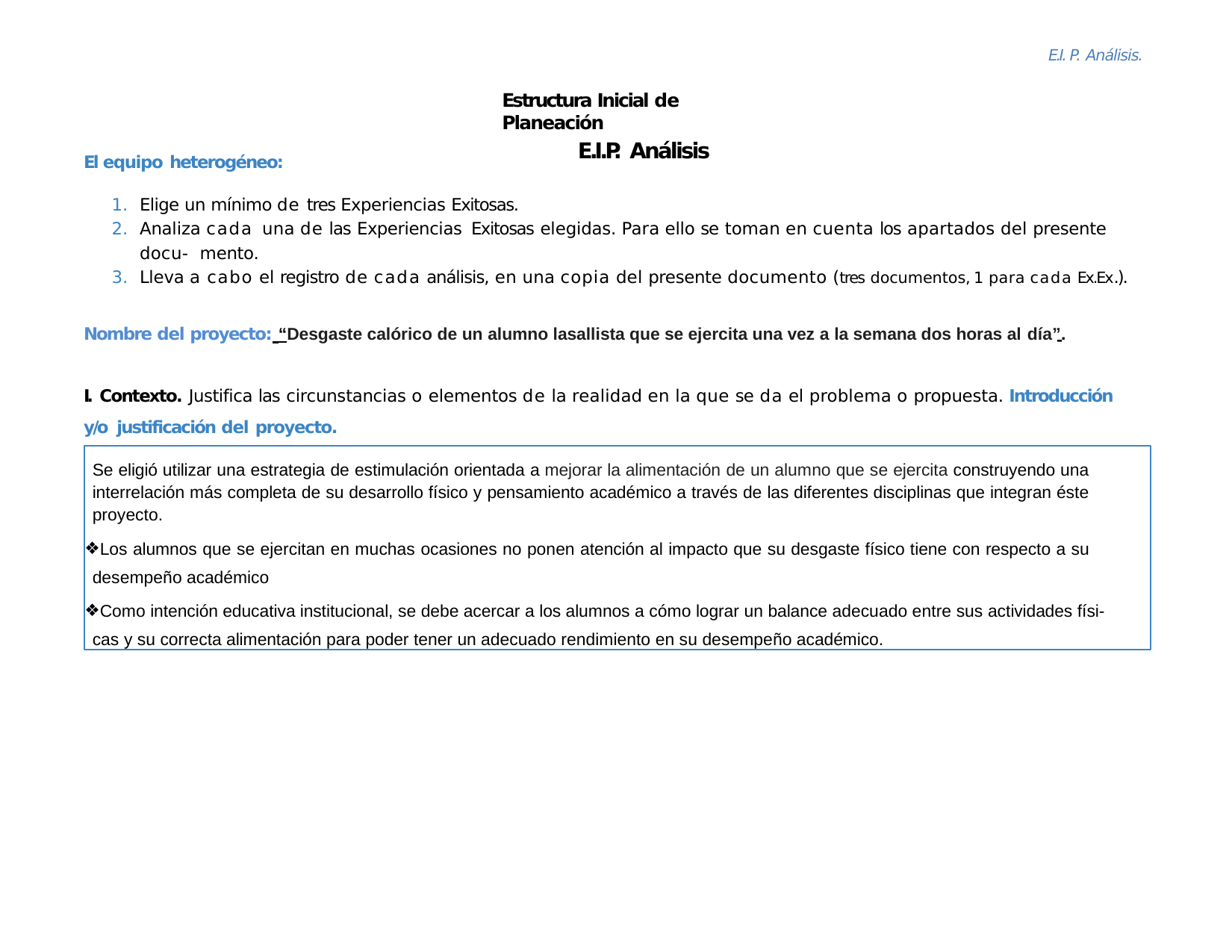

E.I. P. Análisis.
Estructura Inicial de Planeación
E.I.P. Análisis
El equipo heterogéneo:

Elige un mínimo de tres Experiencias Exitosas.
Analiza cada una de las Experiencias Exitosas elegidas. Para ello se toman en cuenta los apartados del presente docu-  mento.
Lleva a cabo el registro de cada análisis, en una copia del presente documento (tres documentos, 1 para cada Ex.Ex.).

Nombre del proyecto: “Desgaste calórico de un alumno lasallista que se ejercita una vez a la semana dos horas al día”.

I. Contexto. Justifica las circunstancias o elementos de la realidad en la que se da el problema o propuesta. Introducción y/o  justificación del proyecto.

Se eligió utilizar una estrategia de estimulación orientada a mejorar la alimentación de un alumno que se ejercita construyendo una  interrelación más completa de su desarrollo físico y pensamiento académico a través de las diferentes disciplinas que integran éste  proyecto.
Los alumnos que se ejercitan en muchas ocasiones no ponen atención al impacto que su desgaste físico tiene con respecto a su  desempeño académico
Como intención educativa institucional, se debe acercar a los alumnos a cómo lograr un balance adecuado entre sus actividades físi-  cas y su correcta alimentación para poder tener un adecuado rendimiento en su desempeño académico.